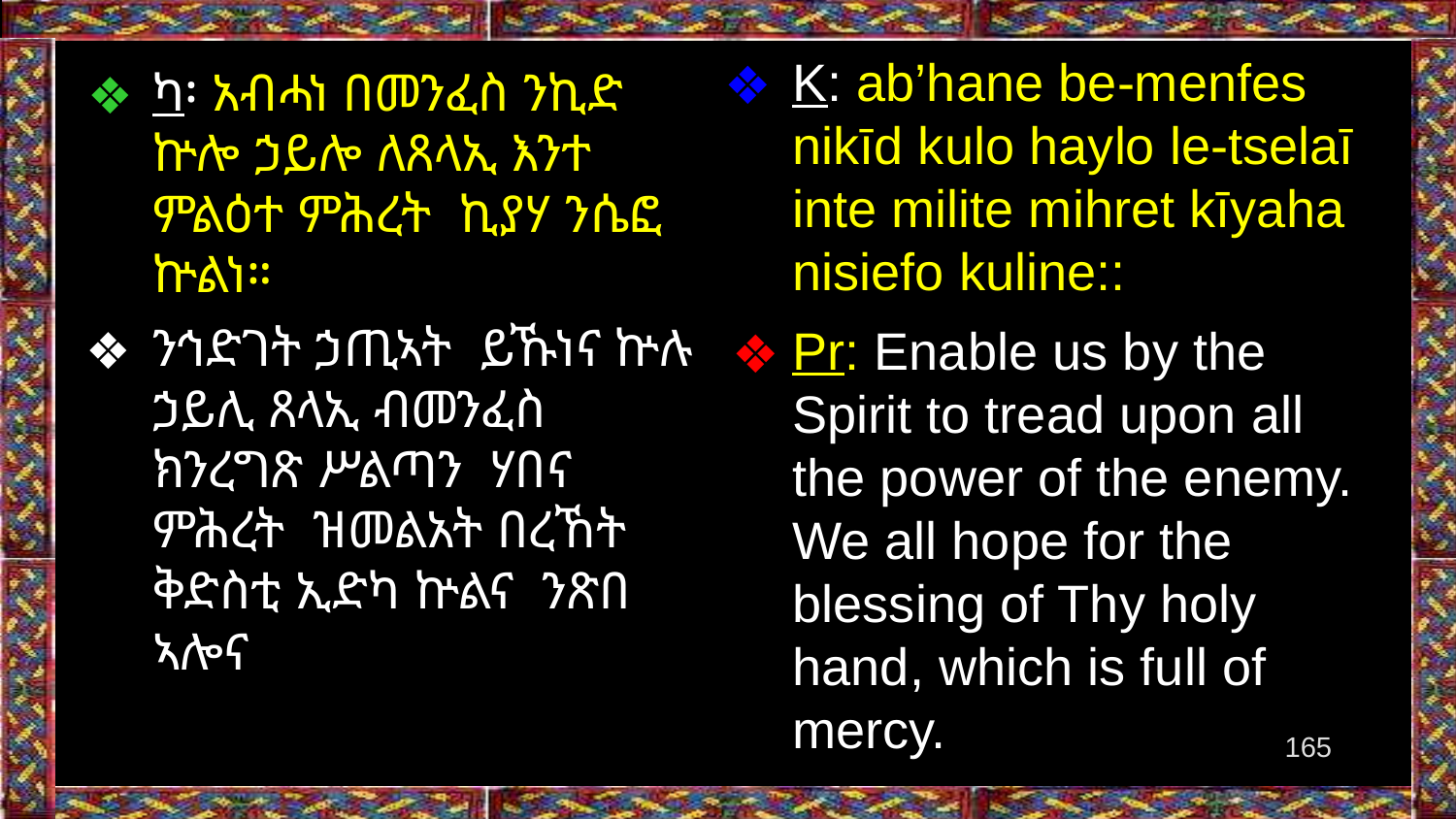

K: ab’hane be-menfes nikīd kulo haylo le-tselaī inte milite mihret kīyaha nisiefo kuline::
Pr: Enable us by the Spirit to tread upon all the power of the enemy. We all hope for the blessing of Thy holy hand, which is full of mercy.

ካ፡ አብሓነ በመንፈስ ንኪድ ኵሎ ኃይሎ ለጸላኢ እንተ ምልዕተ ምሕረት  ኪያሃ ንሴፎ ኵልነ።
ንኅድገት ኃጢኣት  ይኹነና ኵሉ ኃይሊ ጸላኢ ብመንፈስ  ክንረግጽ ሥልጣን  ሃበና ምሕረት  ዝመልአት በረኸት  ቅድስቲ ኢድካ ኵልና  ንጽበ ኣሎና

165